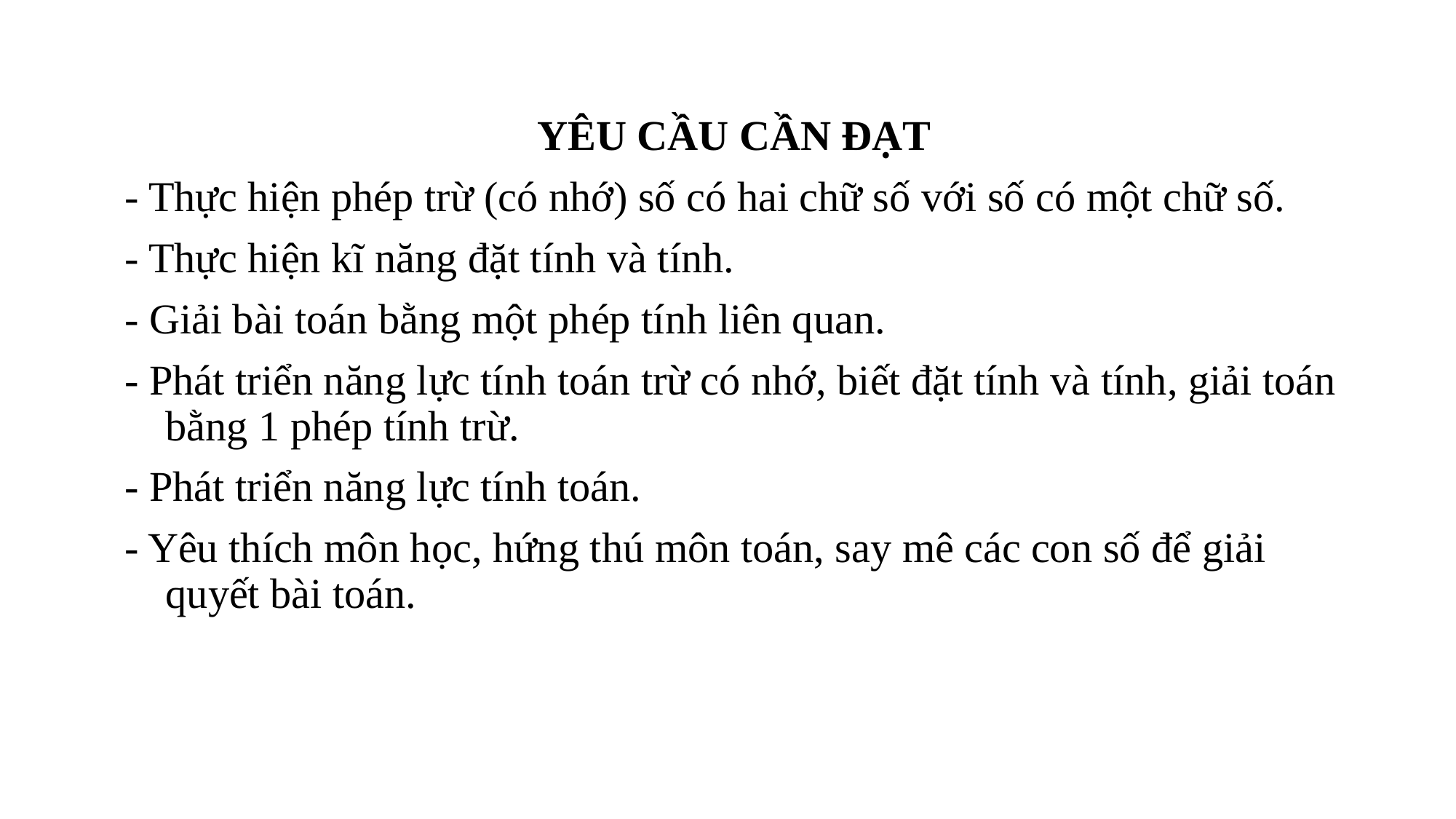

YÊU CẦU CẦN ĐẠT
- Thực hiện phép trừ (có nhớ) số có hai chữ số với số có một chữ số.
- Thực hiện kĩ năng đặt tính và tính.
- Giải bài toán bằng một phép tính liên quan.
- Phát triển năng lực tính toán trừ có nhớ, biết đặt tính và tính, giải toán bằng 1 phép tính trừ.
- Phát triển năng lực tính toán.
- Yêu thích môn học, hứng thú môn toán, say mê các con số để giải quyết bài toán.